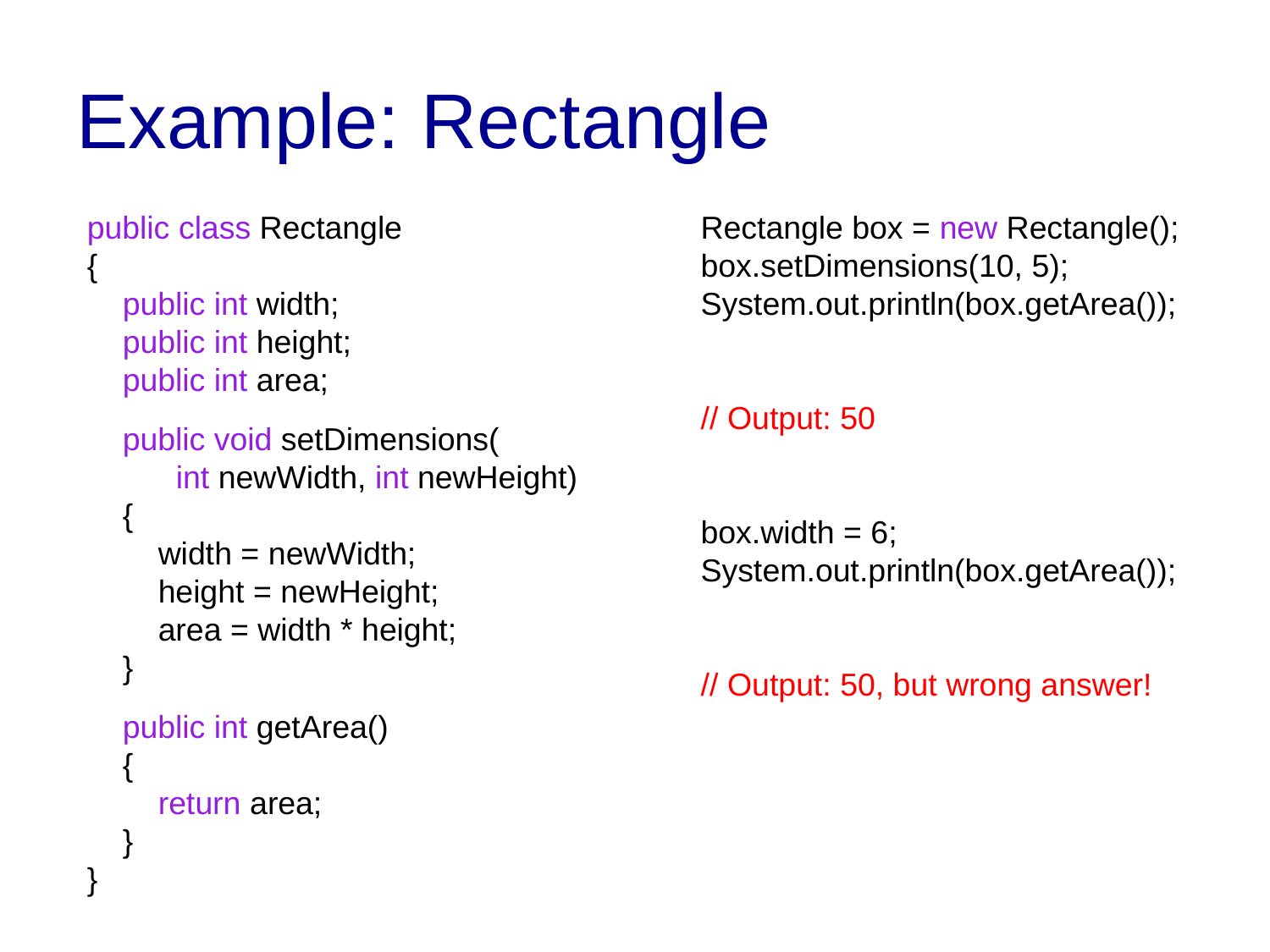

# Example: Rectangle
Rectangle box = new Rectangle();
box.setDimensions(10, 5);
System.out.println(box.getArea());

// Output: 50

box.width = 6;
System.out.println(box.getArea());

// Output: 50, but wrong answer!
public class Rectangle
{
    public int width;
    public int height;
    public int area;

    public void setDimensions(
          int newWidth, int newHeight)
    {
        width = newWidth;
        height = newHeight;
        area = width * height;
    }

    public int getArea()
    {
        return area;
    }
}